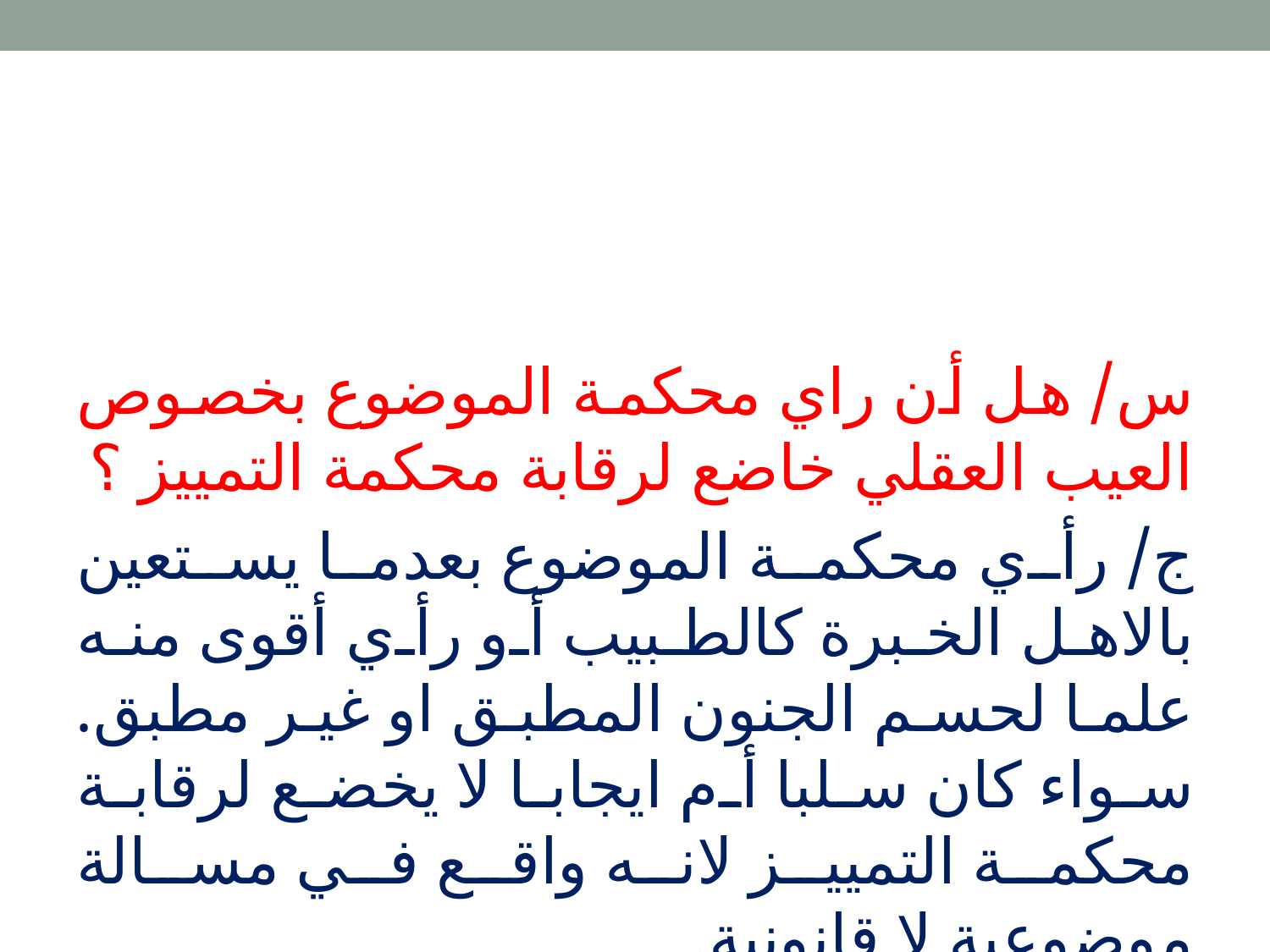

س/ هل أن راي محكمة الموضوع بخصوص العيب العقلي خاضع لرقابة محكمة التمييز ؟
ج/ رأي محكمة الموضوع بعدما يستعين بالاهل الخبرة كالطبيب أو رأي أقوى منه علما لحسم الجنون المطبق او غير مطبق. سواء كان سلبا أم ايجابا لا يخضع لرقابة محكمة التمييز لانه واقع في مسالة موضوعية لا قانونية.